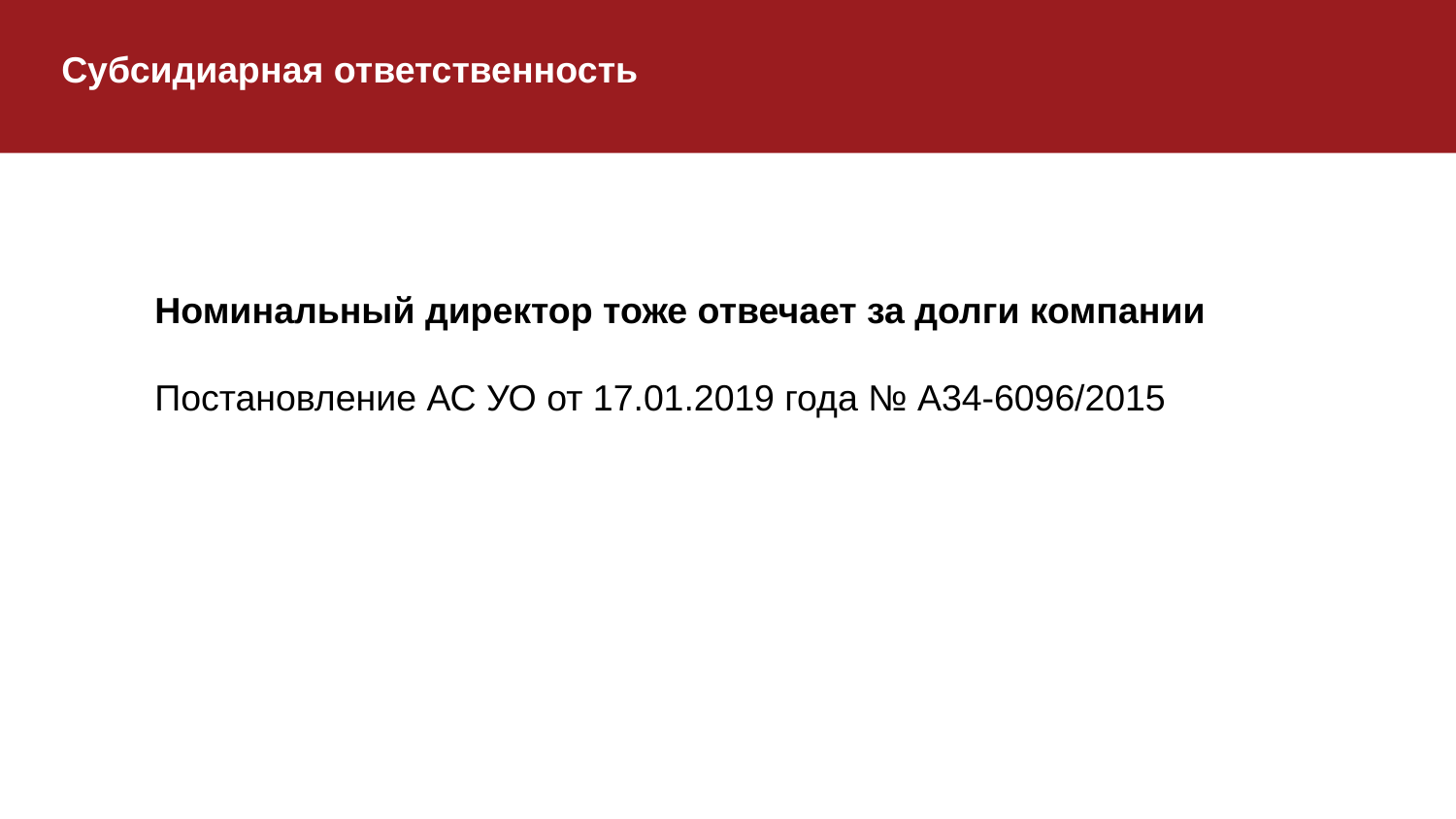

Субсидиарная ответственность
Номинальный директор тоже отвечает за долги компании

Постановление АС УО от 17.01.2019 года № А34-6096/2015